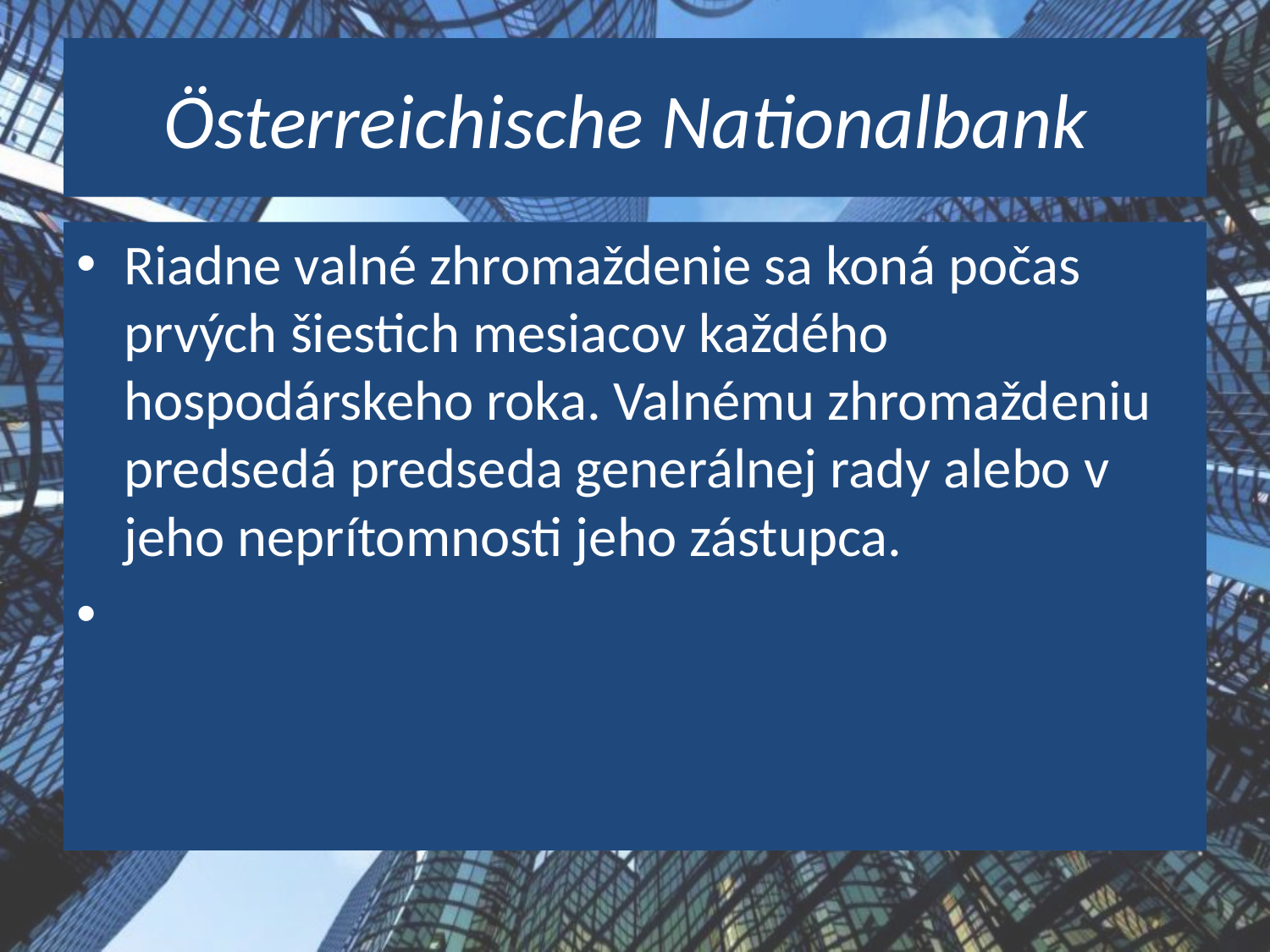

# Österreichische Nationalbank
Riadne valné zhromaždenie sa koná počas prvých šiestich mesiacov každého hospodárskeho roka. Valnému zhromaždeniu predsedá predseda generálnej rady alebo v jeho neprítomnosti jeho zástupca.